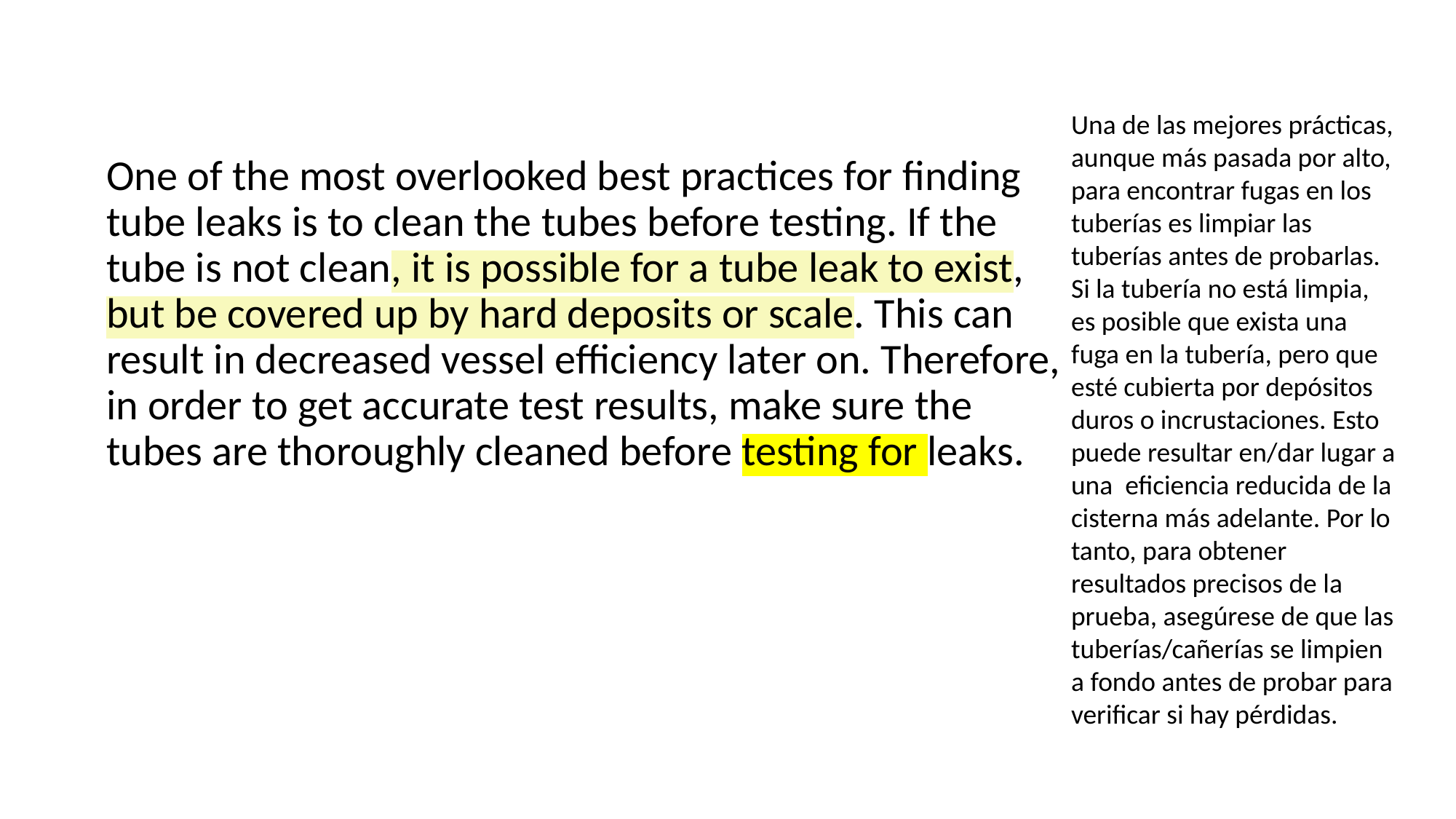

Una de las mejores prácticas, aunque más pasada por alto,  para encontrar fugas en los tuberías es limpiar las tuberías antes de probarlas. Si la tubería no está limpia, es posible que exista una fuga en la tubería, pero que esté cubierta por depósitos duros o incrustaciones. Esto puede resultar en/dar lugar a una  eficiencia reducida de la cisterna más adelante. Por lo tanto, para obtener resultados precisos de la prueba, asegúrese de que las tuberías/cañerías se limpien a fondo antes de probar para verificar si hay pérdidas.
One of the most overlooked best practices for finding tube leaks is to clean the tubes before testing. If the tube is not clean, it is possible for a tube leak to exist, but be covered up by hard deposits or scale. This can result in decreased vessel efficiency later on. Therefore, in order to get accurate test results, make sure the tubes are thoroughly cleaned before testing for leaks.